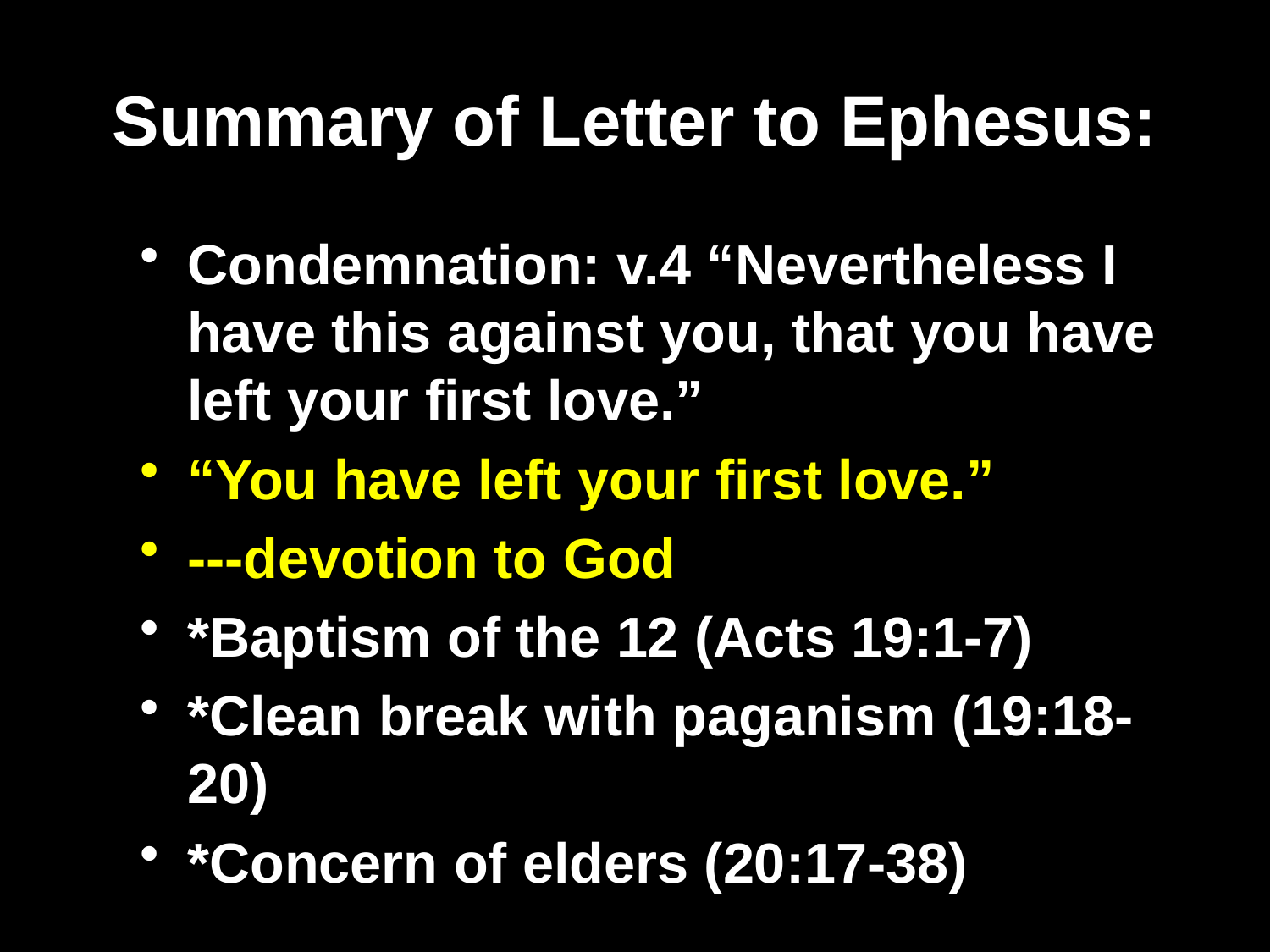

# Summary of Letter to Ephesus:
Condemnation: v.4 “Nevertheless I have this against you, that you have left your first love.”
“You have left your first love.”
---devotion to God
*Baptism of the 12 (Acts 19:1-7)
*Clean break with paganism (19:18-20)
*Concern of elders (20:17-38)